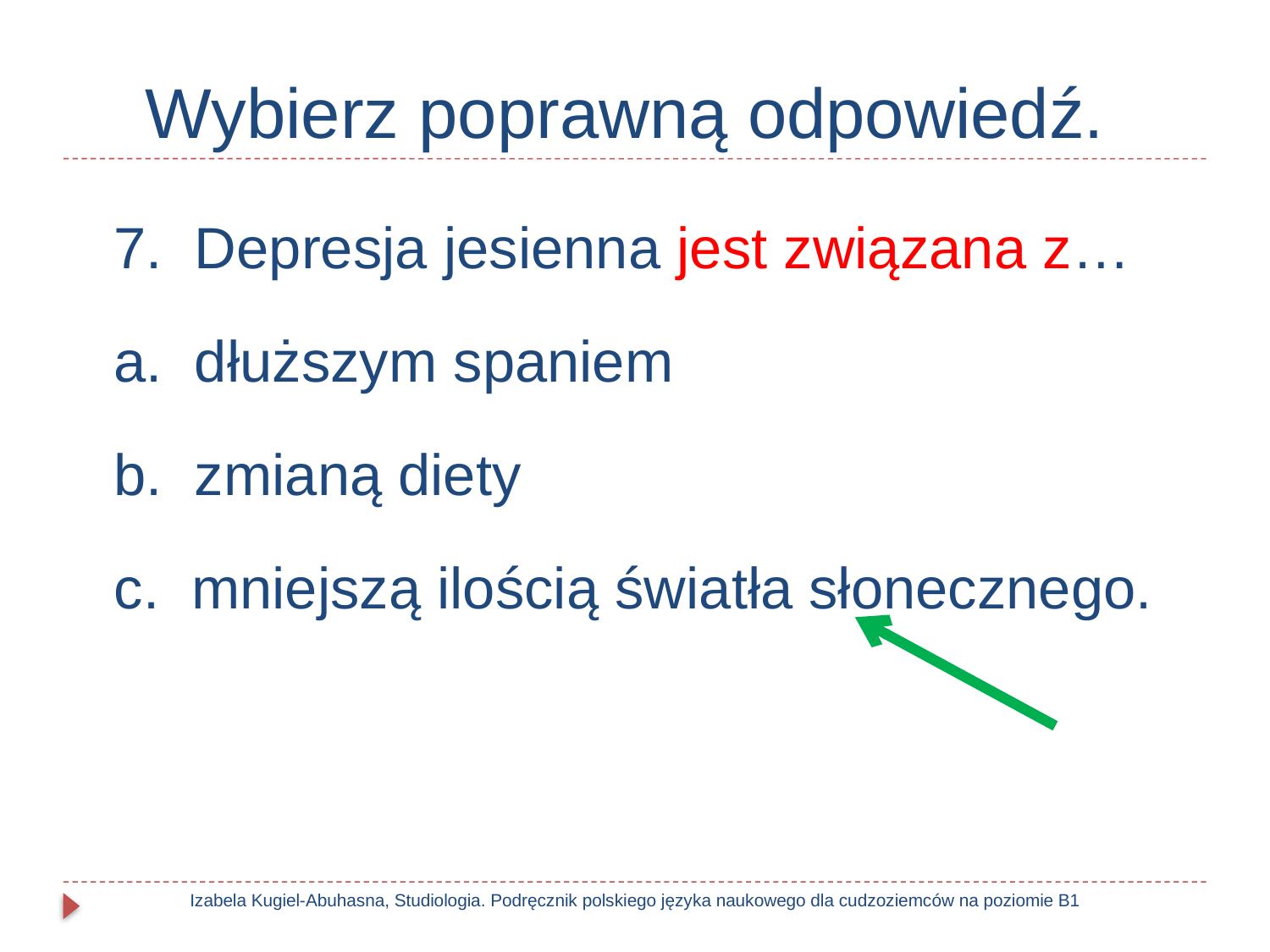

# Wybierz poprawną odpowiedź.
7.  Depresja jesienna jest związana z…
a.  dłuższym spaniem
b.  zmianą diety
c.  mniejszą ilością światła słonecznego.

Izabela Kugiel-Abuhasna, Studiologia. Podręcznik polskiego języka naukowego dla cudzoziemców na poziomie B1